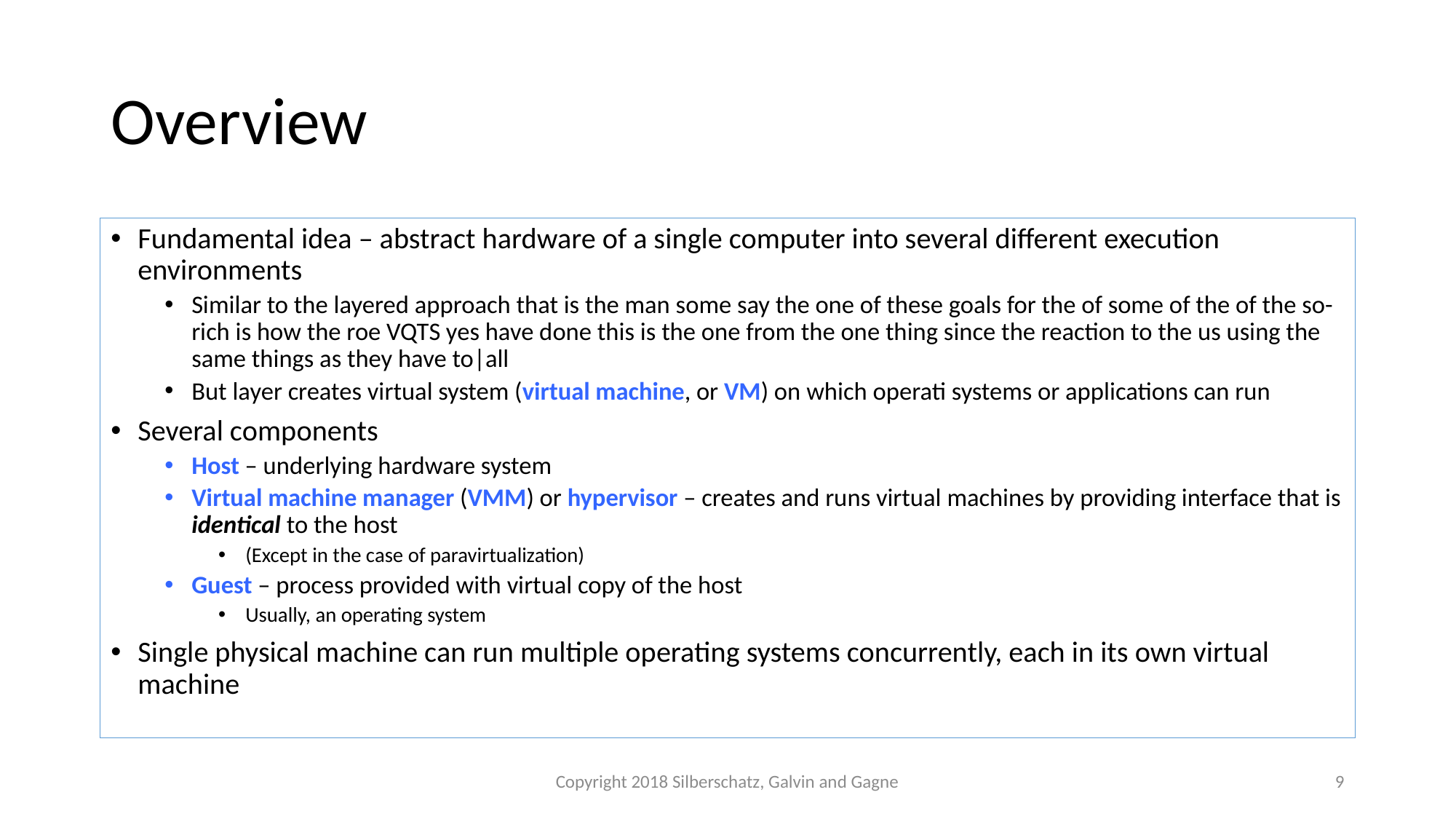

# Overview
Fundamental idea – abstract hardware of a single computer into several different execution environments
Similar to the layered approach that is the man some say the one of these goals for the of some of the of the so-rich is how the roe VQTS yes have done this is the one from the one thing since the reaction to the us using the same things as they have to|all
But layer creates virtual system (virtual machine, or VM) on which operati systems or applications can run
Several components
Host – underlying hardware system
Virtual machine manager (VMM) or hypervisor – creates and runs virtual machines by providing interface that is identical to the host
(Except in the case of paravirtualization)
Guest – process provided with virtual copy of the host
Usually, an operating system
Single physical machine can run multiple operating systems concurrently, each in its own virtual machine

Copyright 2018 Silberschatz, Galvin and Gagne
9